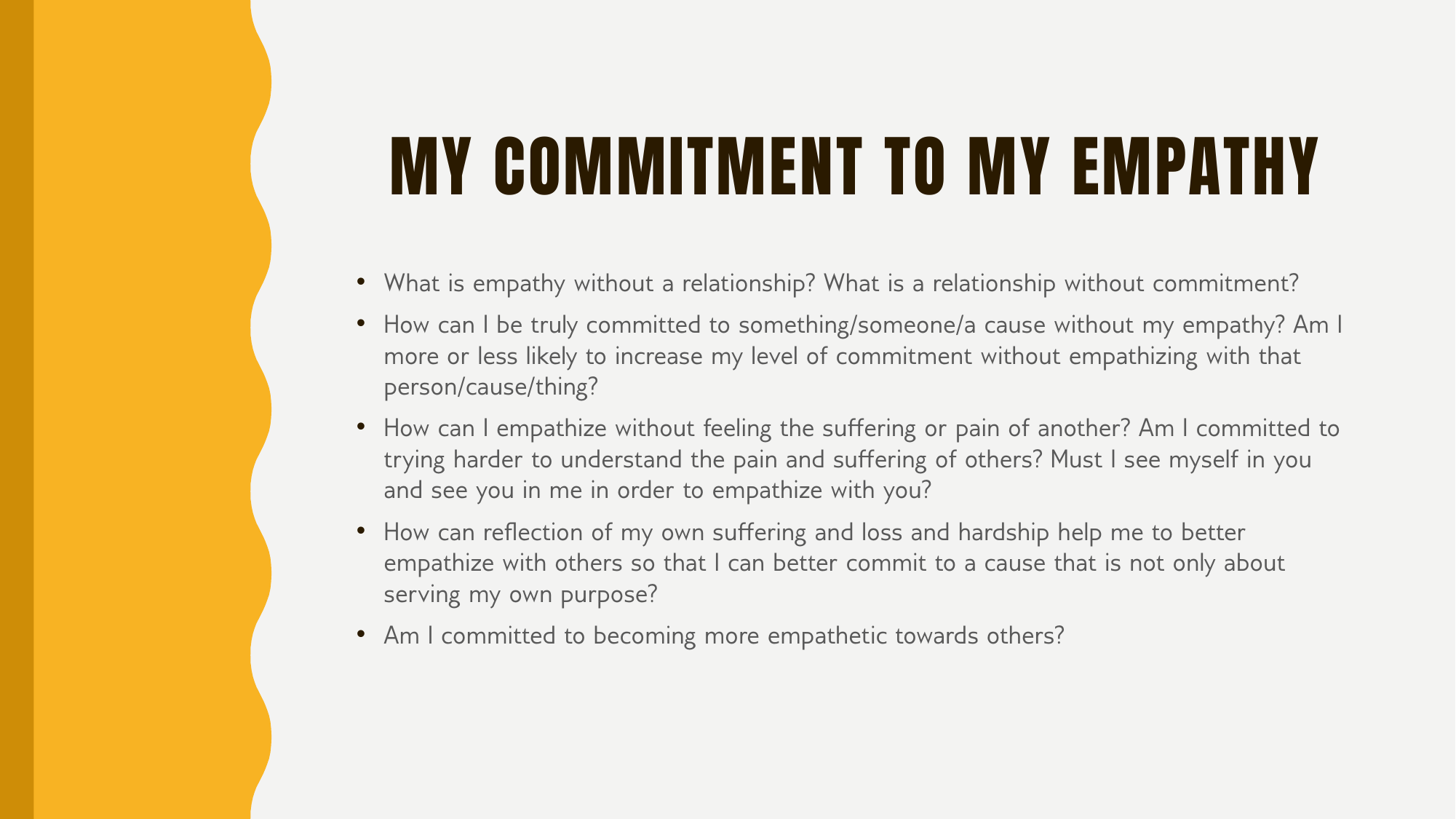

# My commitment to my empathy
What is empathy without a relationship? What is a relationship without commitment?
How can I be truly committed to something/someone/a cause without my empathy? Am I more or less likely to increase my level of commitment without empathizing with that person/cause/thing?
How can I empathize without feeling the suffering or pain of another? Am I committed to trying harder to understand the pain and suffering of others? Must I see myself in you and see you in me in order to empathize with you?
How can reflection of my own suffering and loss and hardship help me to better empathize with others so that I can better commit to a cause that is not only about serving my own purpose?
Am I committed to becoming more empathetic towards others?